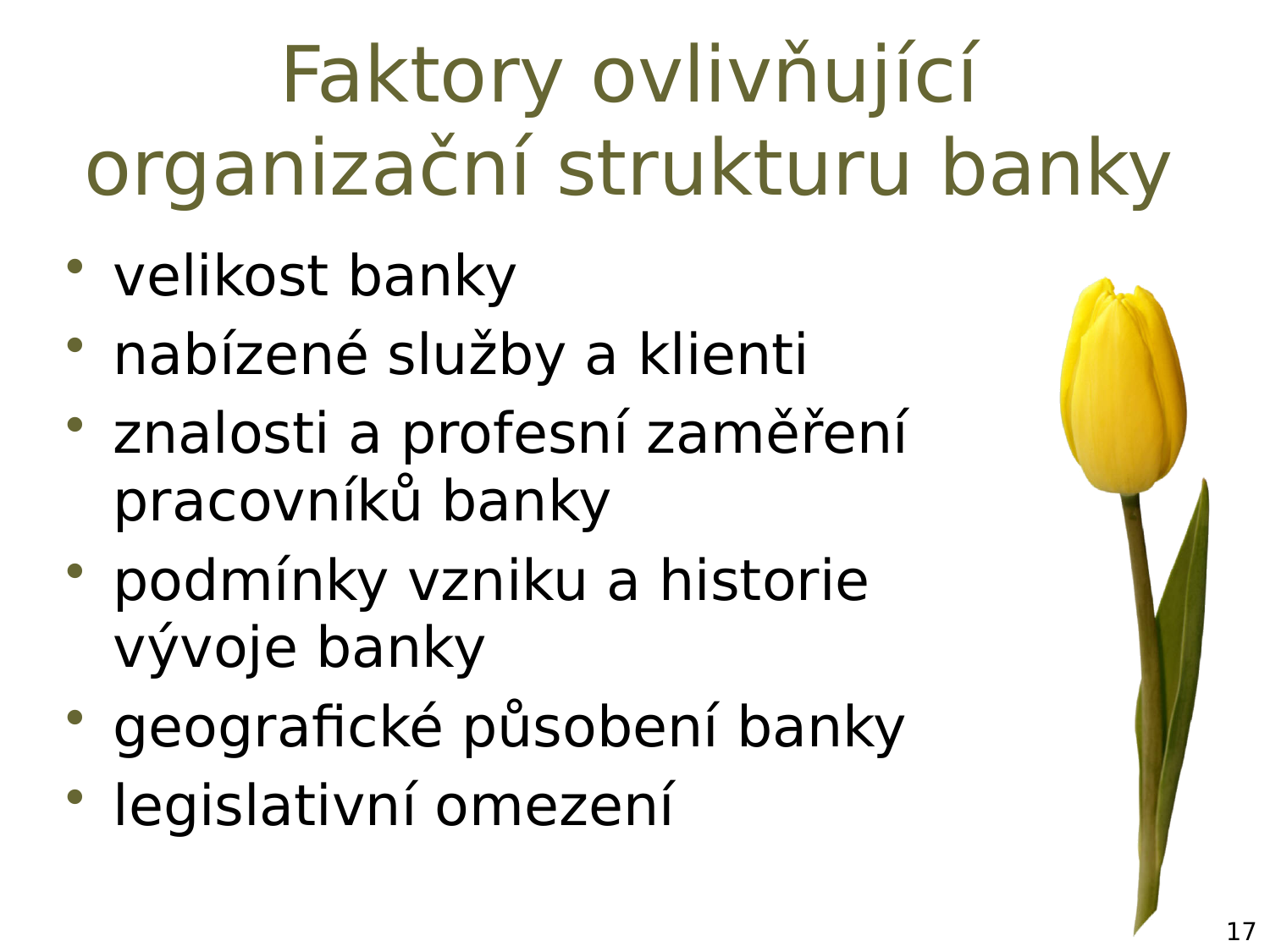

# Faktory ovlivňující organizační strukturu banky
velikost banky
nabízené služby a klienti
znalosti a profesní zaměření pracovníků banky
podmínky vzniku a historie vývoje banky
geografické působení banky
legislativní omezení
17